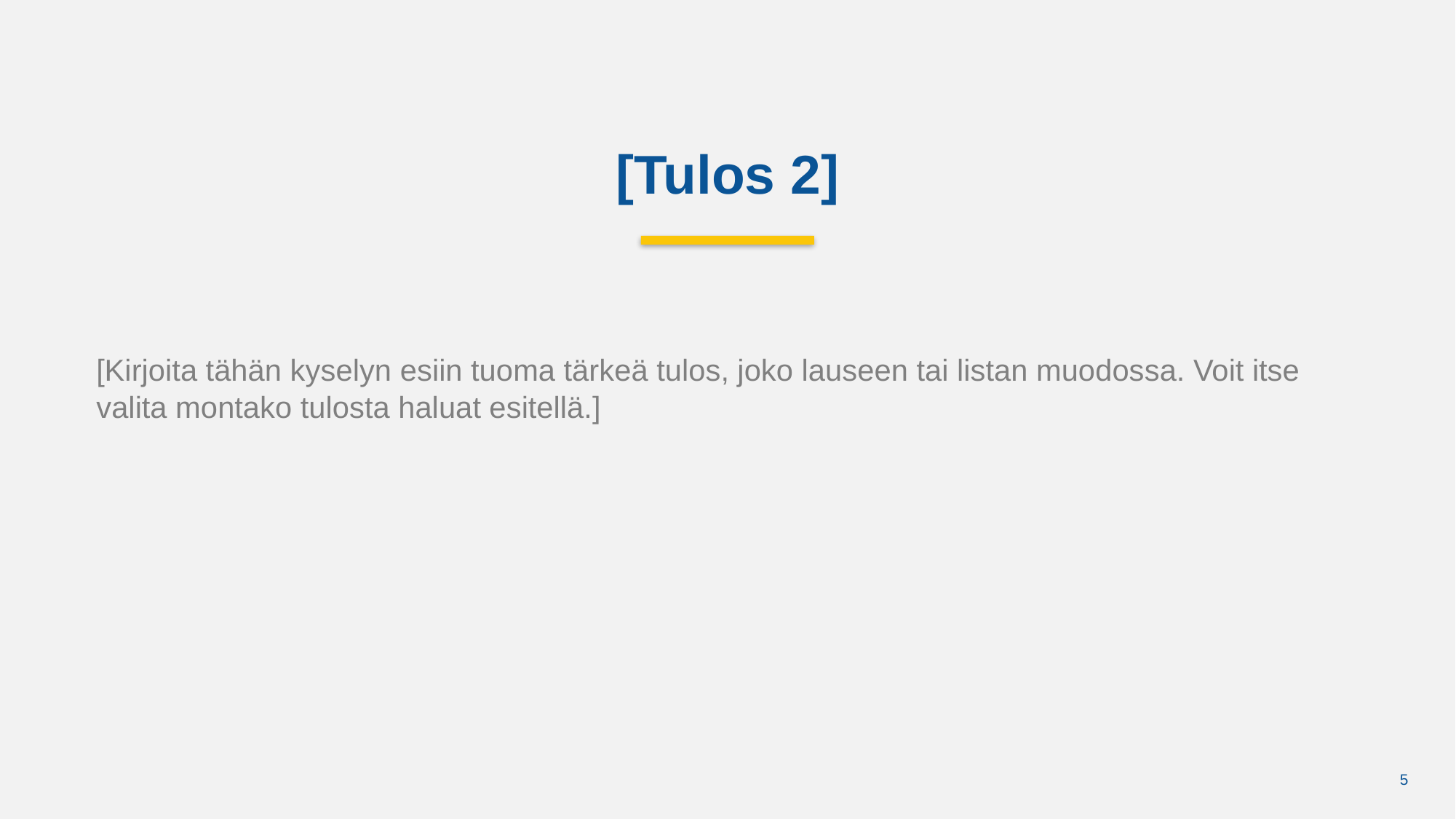

[Tulos 2]
[Kirjoita tähän kyselyn esiin tuoma tärkeä tulos, joko lauseen tai listan muodossa. Voit itse valita montako tulosta haluat esitellä.]